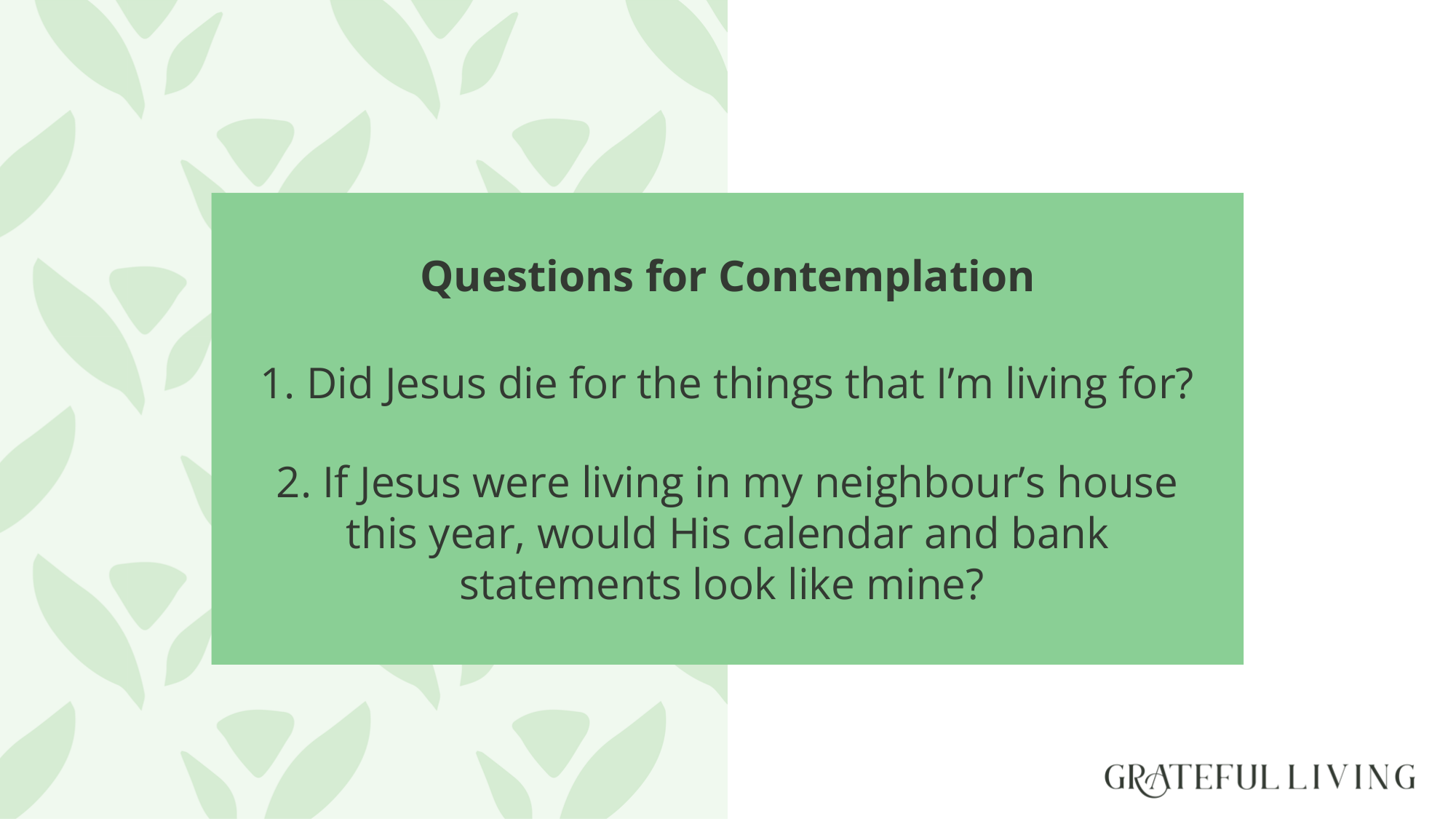

Questions for Contemplation

1. Did Jesus die for the things that I’m living for?

2. If Jesus were living in my neighbour’s house this year, would His calendar and bank statements look like mine?